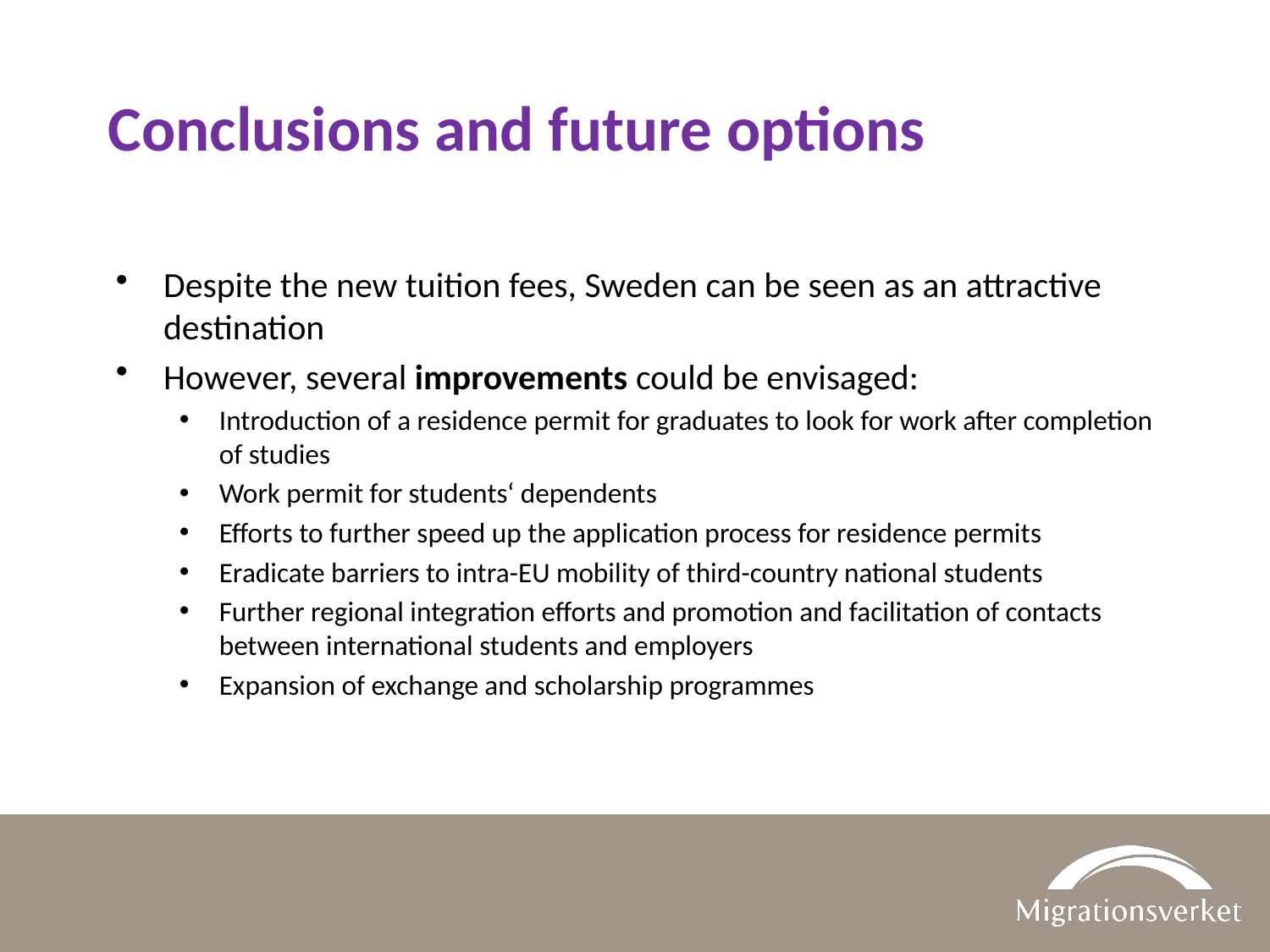

# Conclusions and future options
Despite the new tuition fees, Sweden can be seen as an attractive destination
However, several improvements could be envisaged:
Introduction of a residence permit for graduates to look for work after completion of studies
Work permit for students‘ dependents
Efforts to further speed up the application process for residence permits
Eradicate barriers to intra-EU mobility of third-country national students
Further regional integration efforts and promotion and facilitation of contacts between international students and employers
Expansion of exchange and scholarship programmes